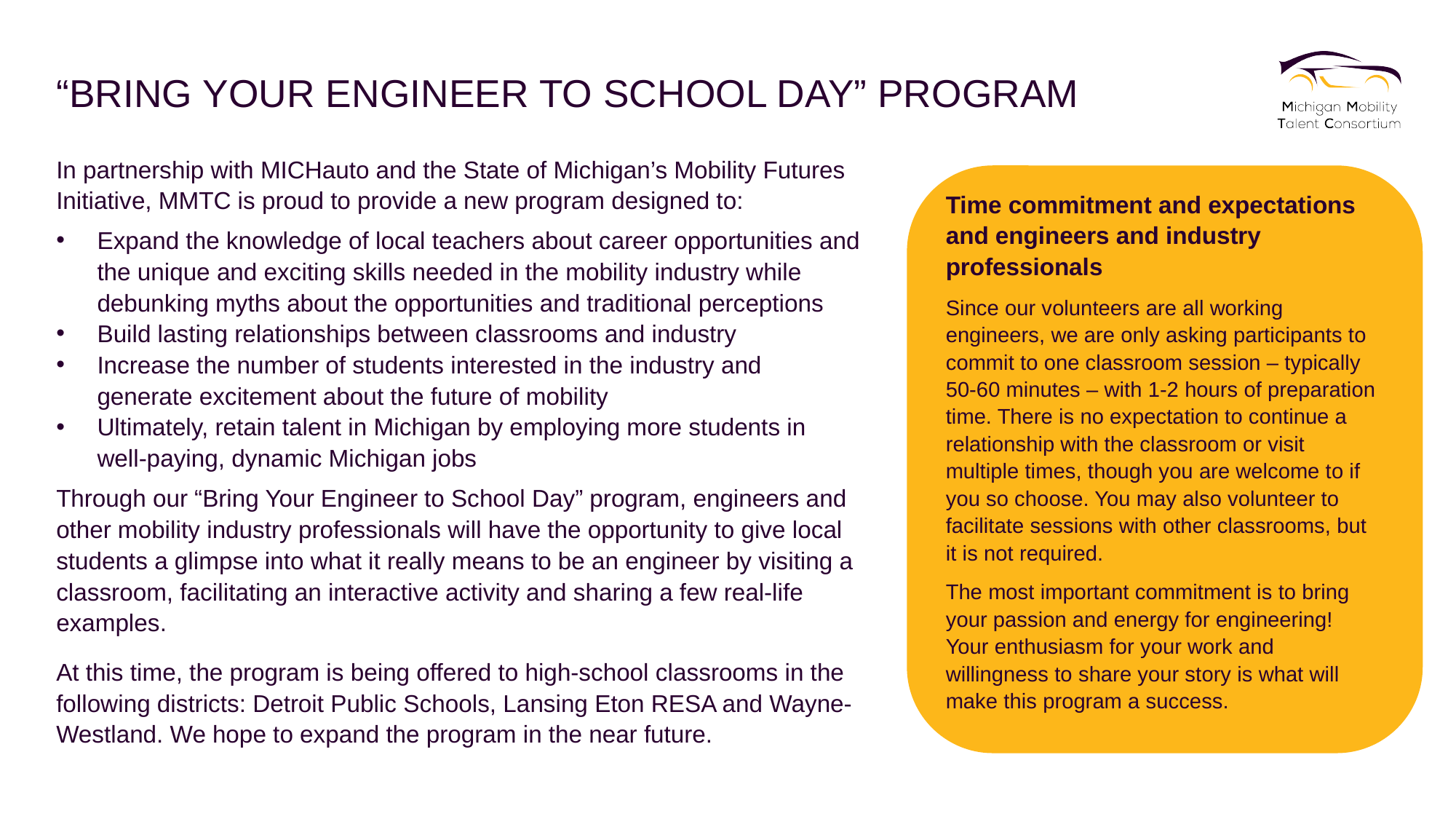

# “Bring Your Engineer to School Day” Program
In partnership with MICHauto and the State of Michigan’s Mobility Futures Initiative, MMTC is proud to provide a new program designed to:
Expand the knowledge of local teachers about career opportunities and the unique and exciting skills needed in the mobility industry while debunking myths about the opportunities and traditional perceptions
Build lasting relationships between classrooms and industry
Increase the number of students interested in the industry and generate excitement about the future of mobility
Ultimately, retain talent in Michigan by employing more students in well-paying, dynamic Michigan jobs
Through our “Bring Your Engineer to School Day” program, engineers and other mobility industry professionals will have the opportunity to give local students a glimpse into what it really means to be an engineer by visiting a classroom, facilitating an interactive activity and sharing a few real-life examples.
At this time, the program is being offered to high-school classrooms in the following districts: Detroit Public Schools, Lansing Eton RESA and Wayne-Westland. We hope to expand the program in the near future.

Time commitment and expectations and engineers and industry professionals
Since our volunteers are all working engineers, we are only asking participants to commit to one classroom session – typically 50-60 minutes – with 1-2 hours of preparation time. There is no expectation to continue a relationship with the classroom or visit multiple times, though you are welcome to if you so choose. You may also volunteer to facilitate sessions with other classrooms, but it is not required.
The most important commitment is to bring your passion and energy for engineering! Your enthusiasm for your work and willingness to share your story is what will make this program a success.